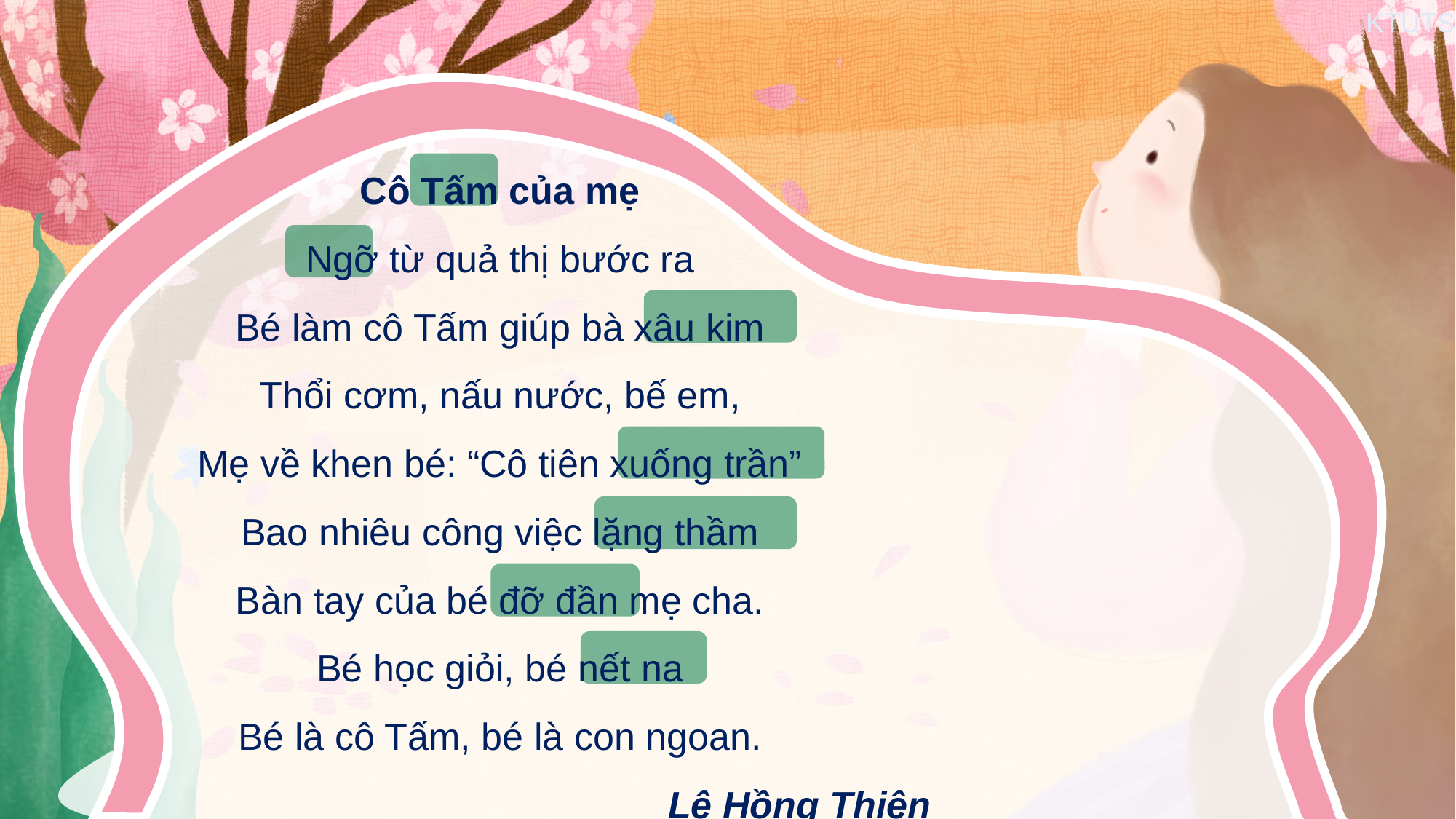

Cô Tấm của mẹ
Ngỡ từ quả thị bước ra
Bé làm cô Tấm giúp bà xâu kim
Thổi cơm, nấu nước, bế em,
Mẹ về khen bé: “Cô tiên xuống trần”
Bao nhiêu công việc lặng thầm
Bàn tay của bé đỡ đần mẹ cha.
Bé học giỏi, bé nết na
Bé là cô Tấm, bé là con ngoan.
Lê Hồng Thiện